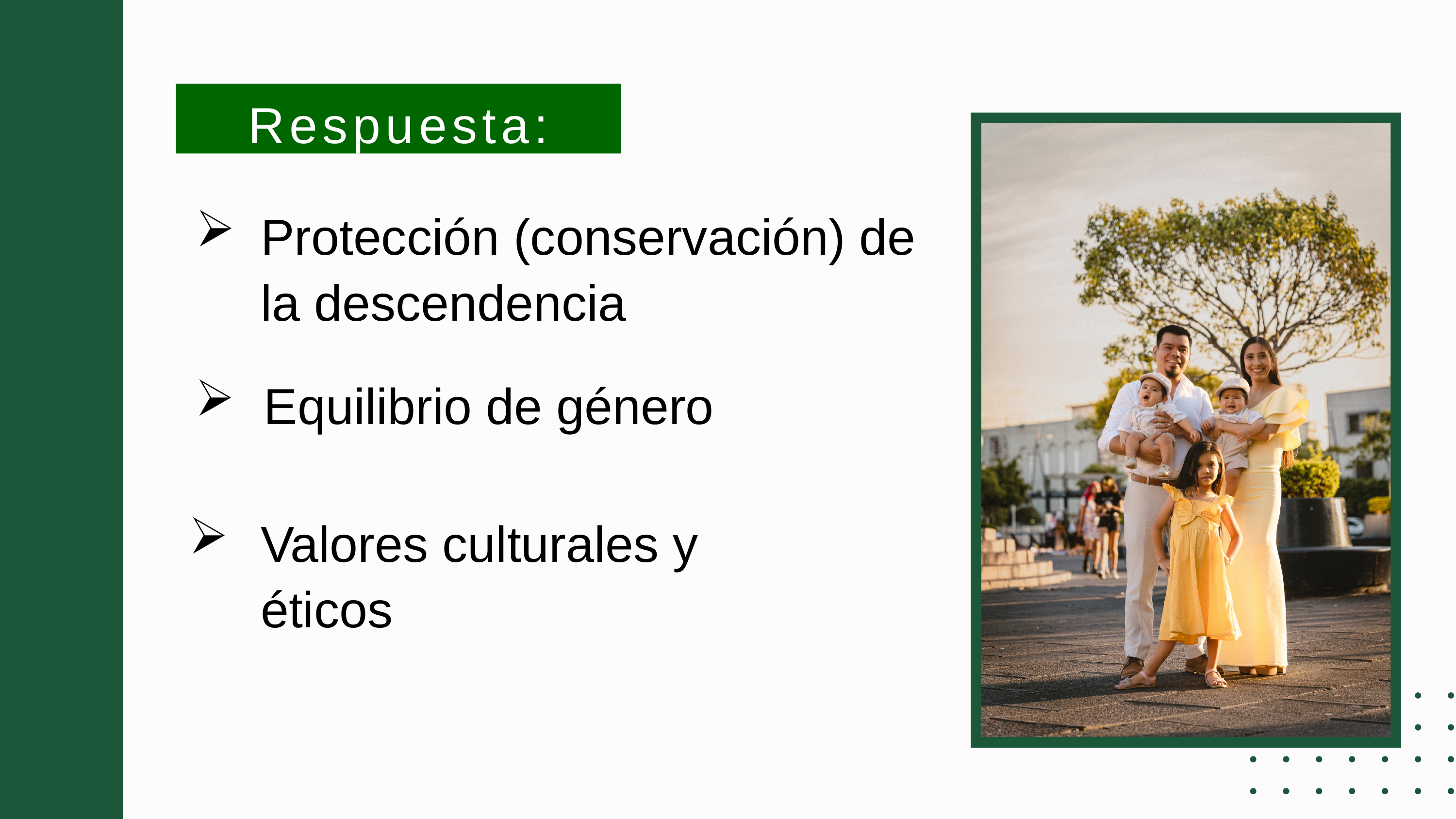

Respuesta:

Protección (conservación) de la descendencia
 Equilibrio de género
Valores culturales y éticos